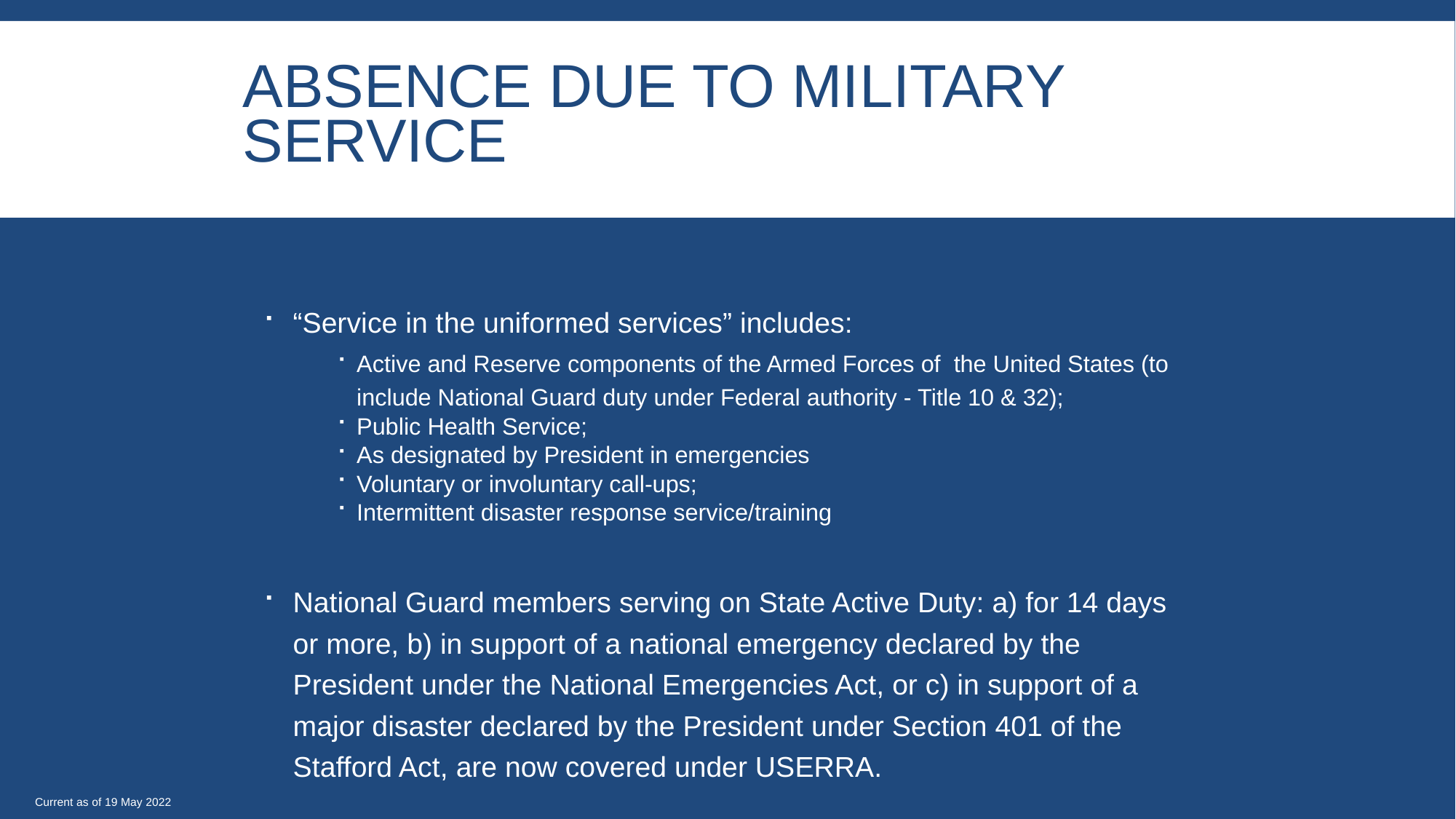

# Absence Due to Military Service

“Service in the uniformed services” includes:
Active and Reserve components of the Armed Forces of  the United States (to include National Guard duty under Federal authority - Title 10 & 32);
Public Health Service;
As designated by President in emergencies
Voluntary or involuntary call-ups;
Intermittent disaster response service/training

National Guard members serving on State Active Duty: a) for 14 days or more, b) in support of a national emergency declared by the President under the National Emergencies Act, or c) in support of a major disaster declared by the President under Section 401 of the Stafford Act, are now covered under USERRA.